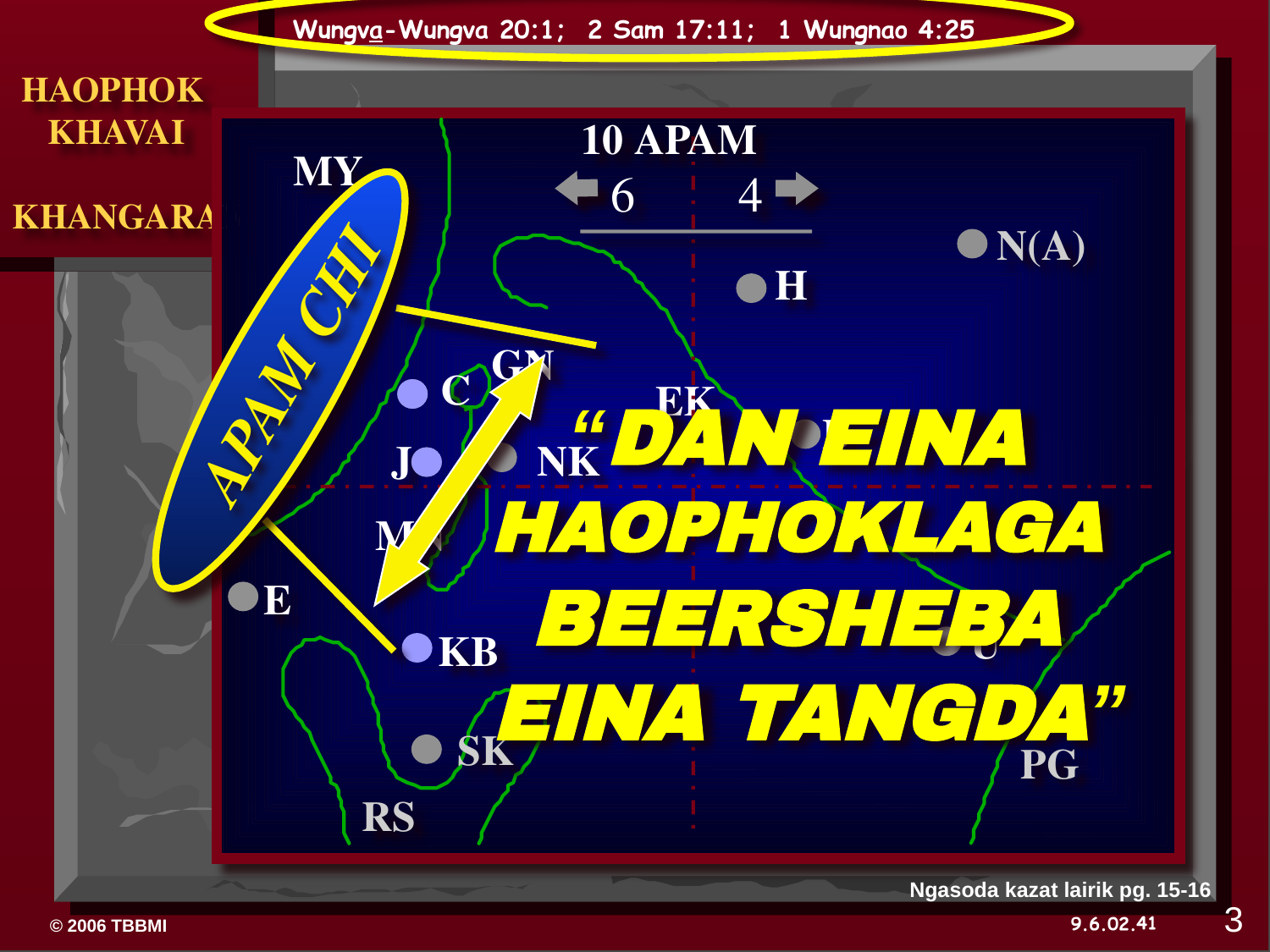

Wungva-Wungva 20:1;  2 Sam 17:11;  1 Wungnao 4:25

10 APAM

APAM CHI

MY
6
4

N(A)

H

“DAN EINA
HAOPHOKLAGA
BEERSHEBA
 EINA TANGDA”

GN
C

EK

B

J
NK

MN

E

U
KB

SK
PG

RS

Ngasoda kazat lairik pg. 15-16
3
41